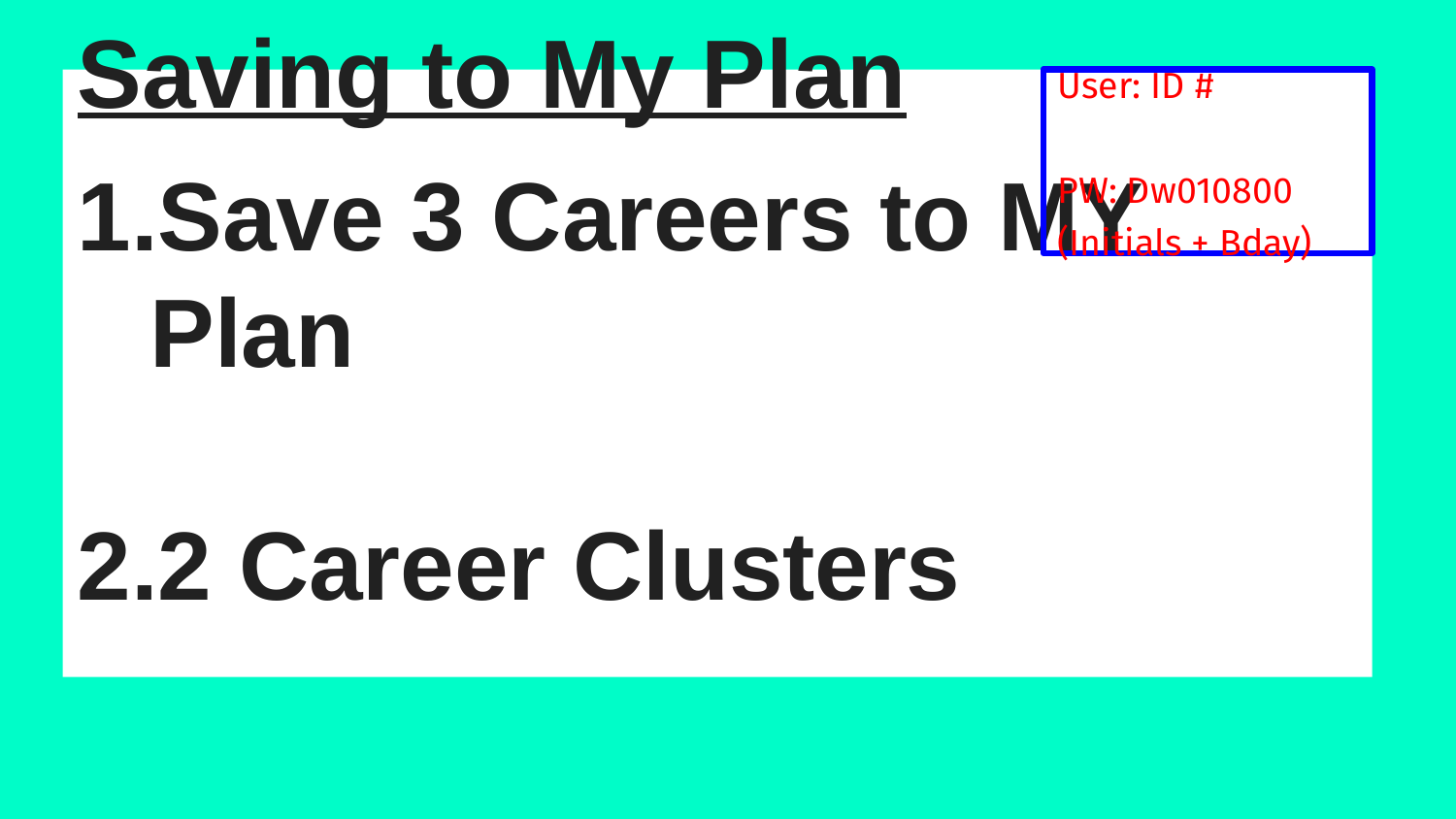

# Saving to My Plan

Save 3 Careers to MY Plan

2 Career Clusters

User: ID #
PW: Dw010800 (Initials + Bday)